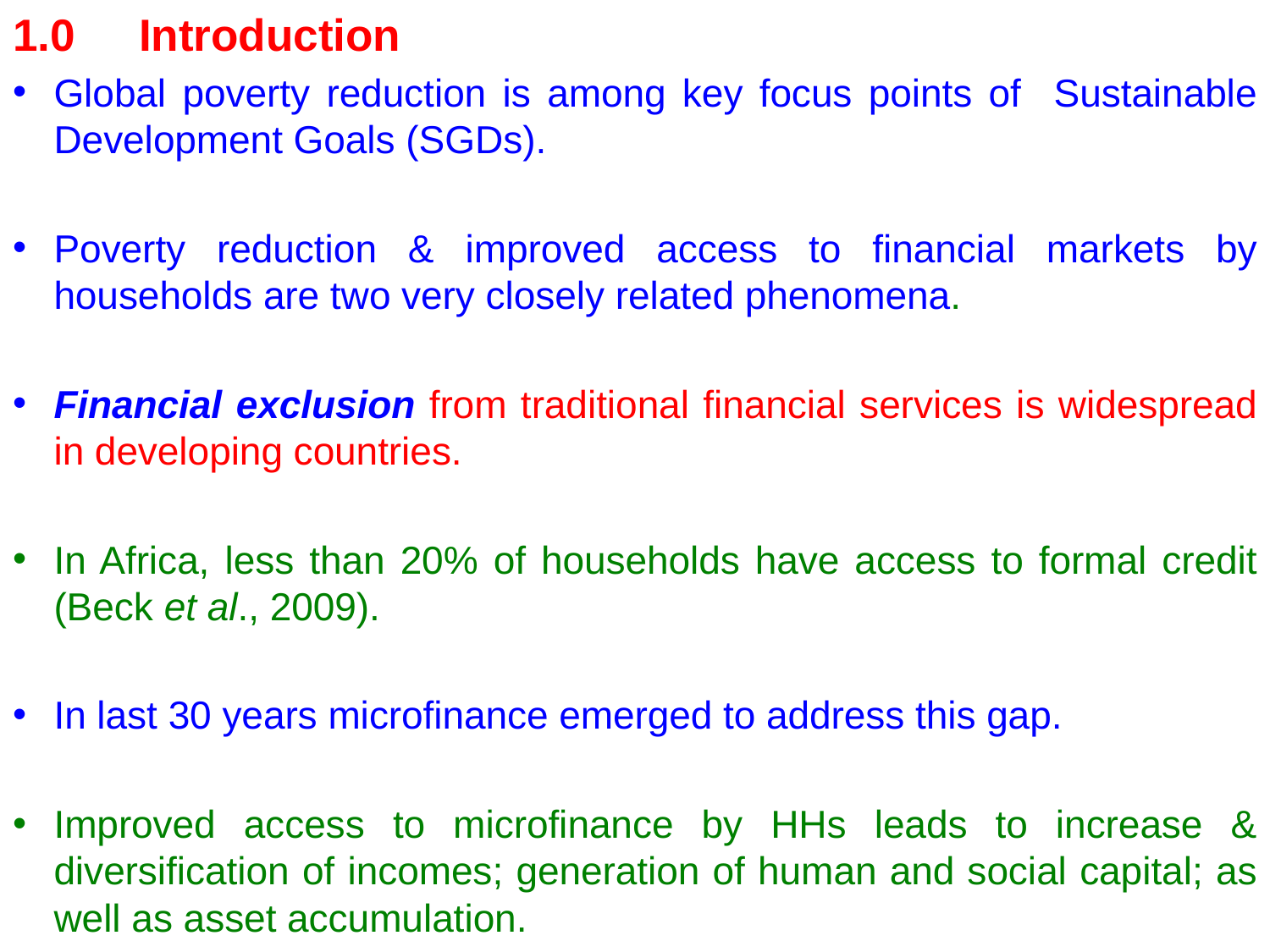

1.0	Introduction
Global poverty reduction is among key focus points of  Sustainable Development Goals (SGDs).

Poverty reduction & improved access to financial markets by households are two very closely related phenomena.

Financial exclusion from traditional financial services is widespread in developing countries.

In Africa, less than 20% of households have access to formal credit (Beck et al., 2009).

In last 30 years microfinance emerged to address this gap.

Improved access to microfinance by HHs leads to increase & diversification of incomes; generation of human and social capital; as well as asset accumulation.